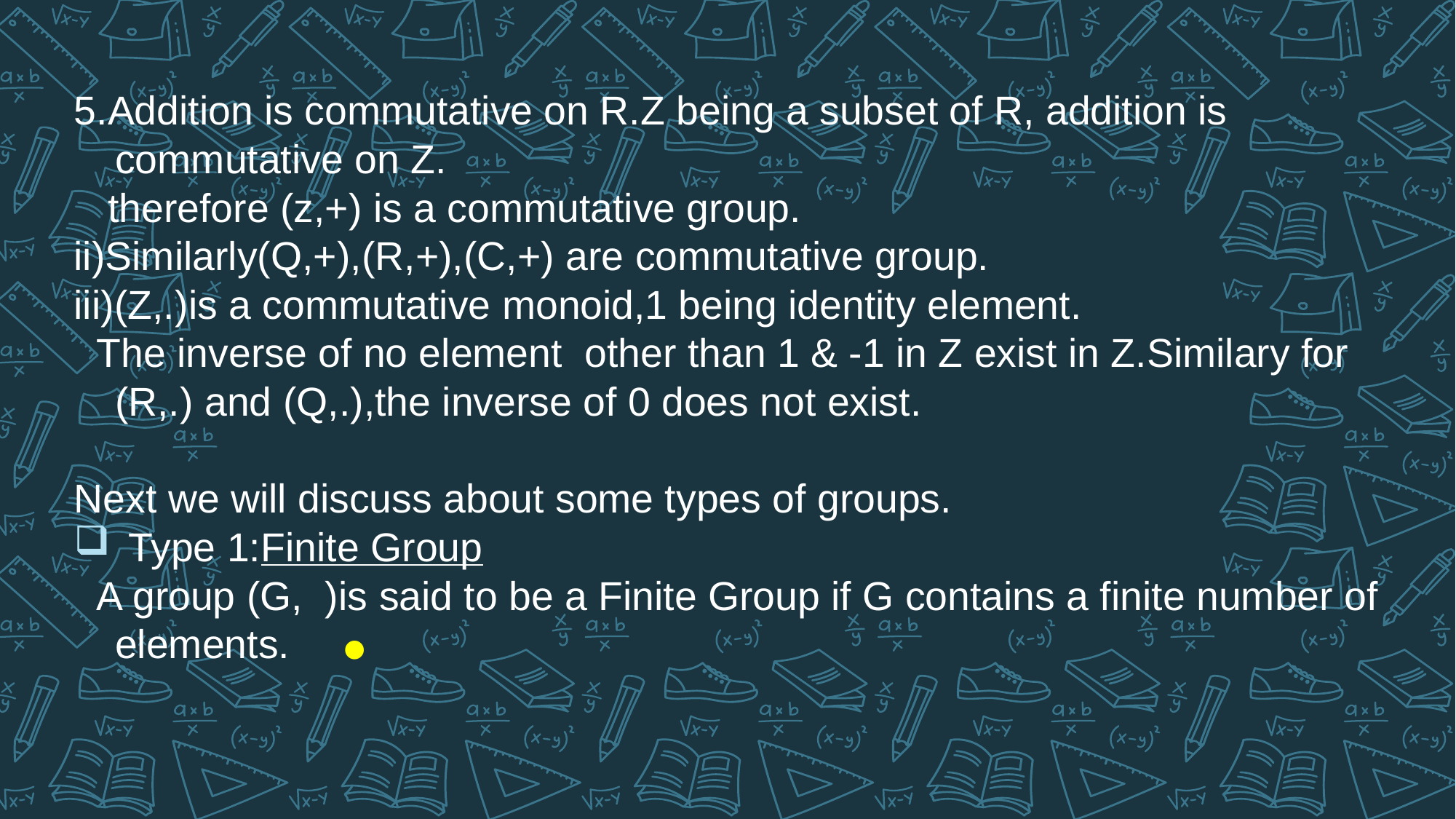

5.Addition is commutative on R.Z being a subset of R, addition is commutative on Z.
   therefore (z,+) is a commutative group.
ii)Similarly(Q,+),(R,+),(C,+) are commutative group.
iii)(Z,.)is a commutative monoid,1 being identity element.
  The inverse of no element  other than 1 & -1 in Z exist in Z.Similary for (R,.) and (Q,.),the inverse of 0 does not exist.

Next we will discuss about some types of groups.
Type 1:Finite Group
  A group (G,  )is said to be a Finite Group if G contains a finite number of elements.
•